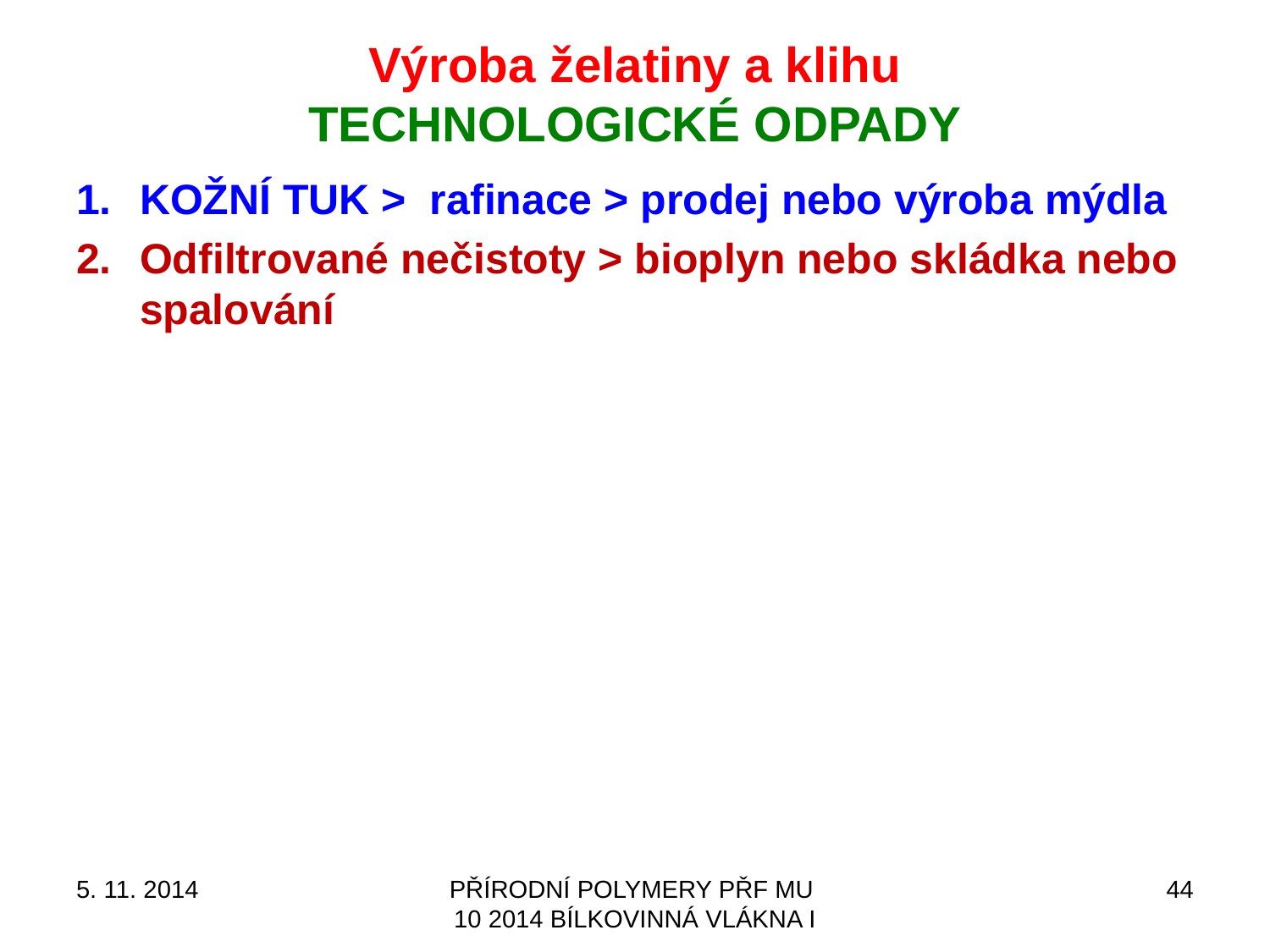

# Výroba želatiny a klihu TECHNOLOGICKÉ ODPADY
KOŽNÍ TUK >  rafinace > prodej nebo výroba mýdla
Odfiltrované nečistoty > bioplyn nebo skládka nebo spalování
5. 11. 2014
PŘÍRODNÍ POLYMERY PŘF MU  10 2014 BÍLKOVINNÁ VLÁKNA I
44